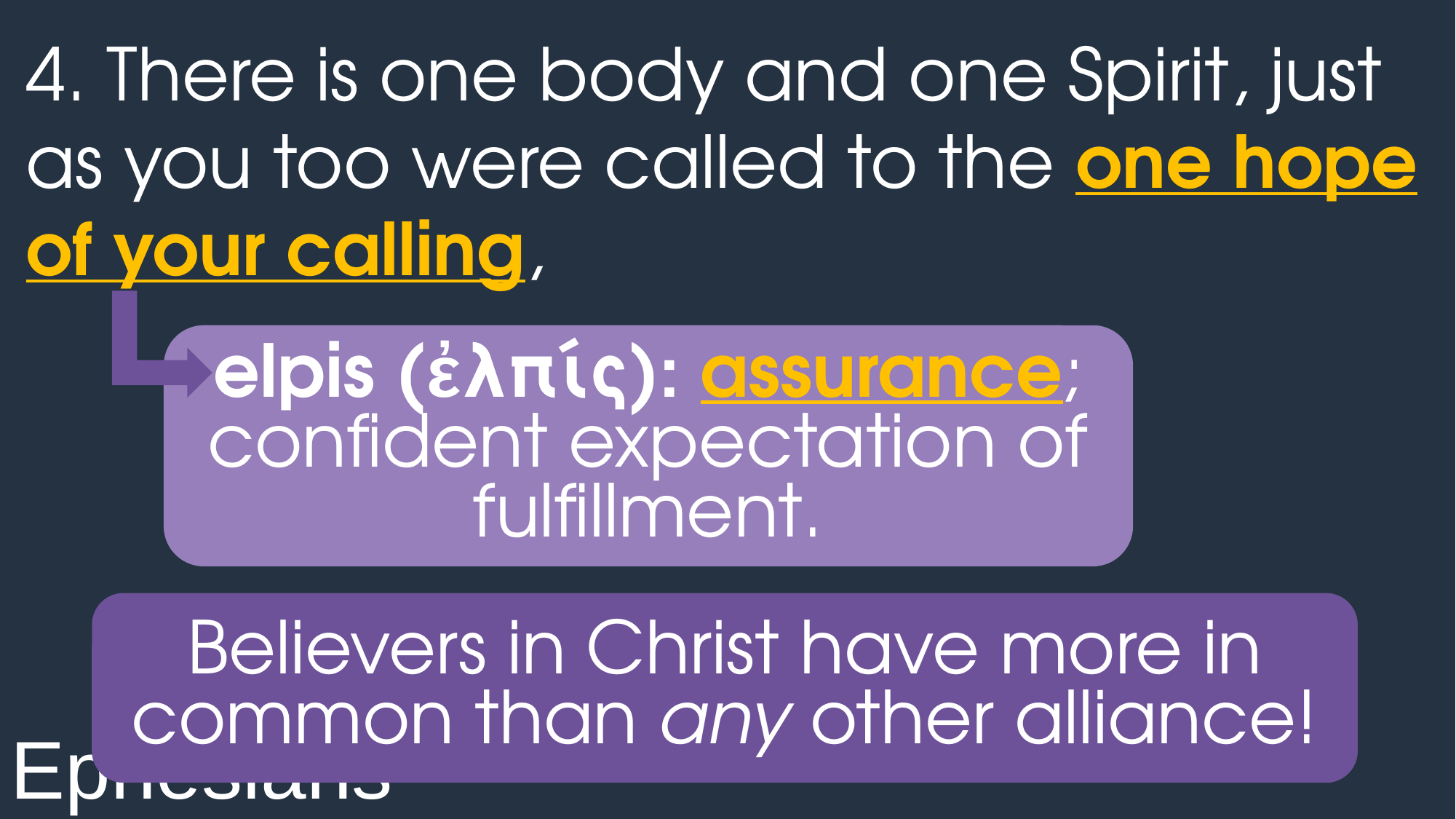

4. There is one body and one Spirit, just as you too were called to the one hope of your calling,

elpis (ἐλπίς): assurance; confident expectation of fulfillment.
Believers in Christ have more in common than any other alliance!
Ephesians